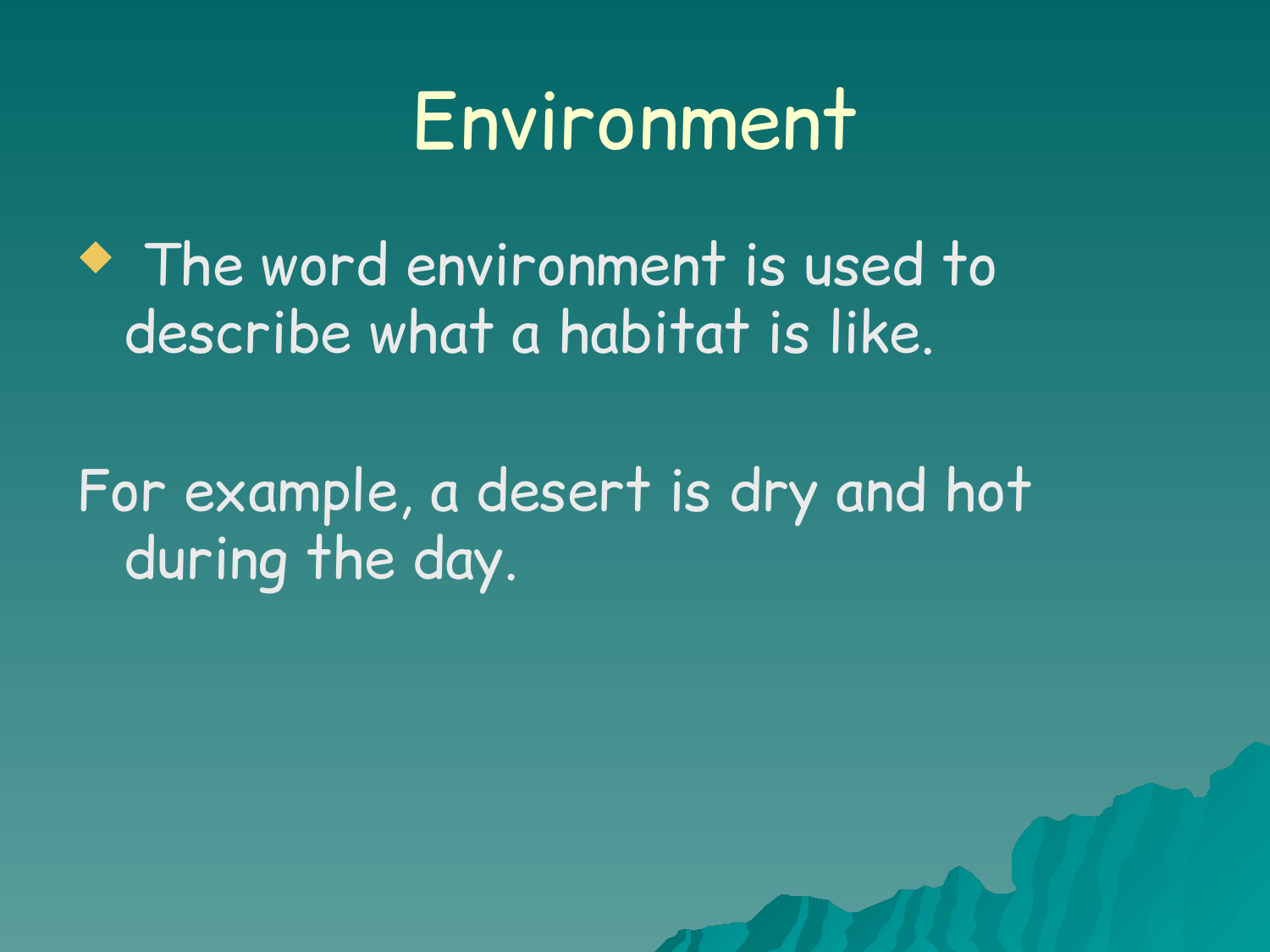

# Environment
 The word environment is used to describe what a habitat is like.

For example, a desert is dry and hot during the day.